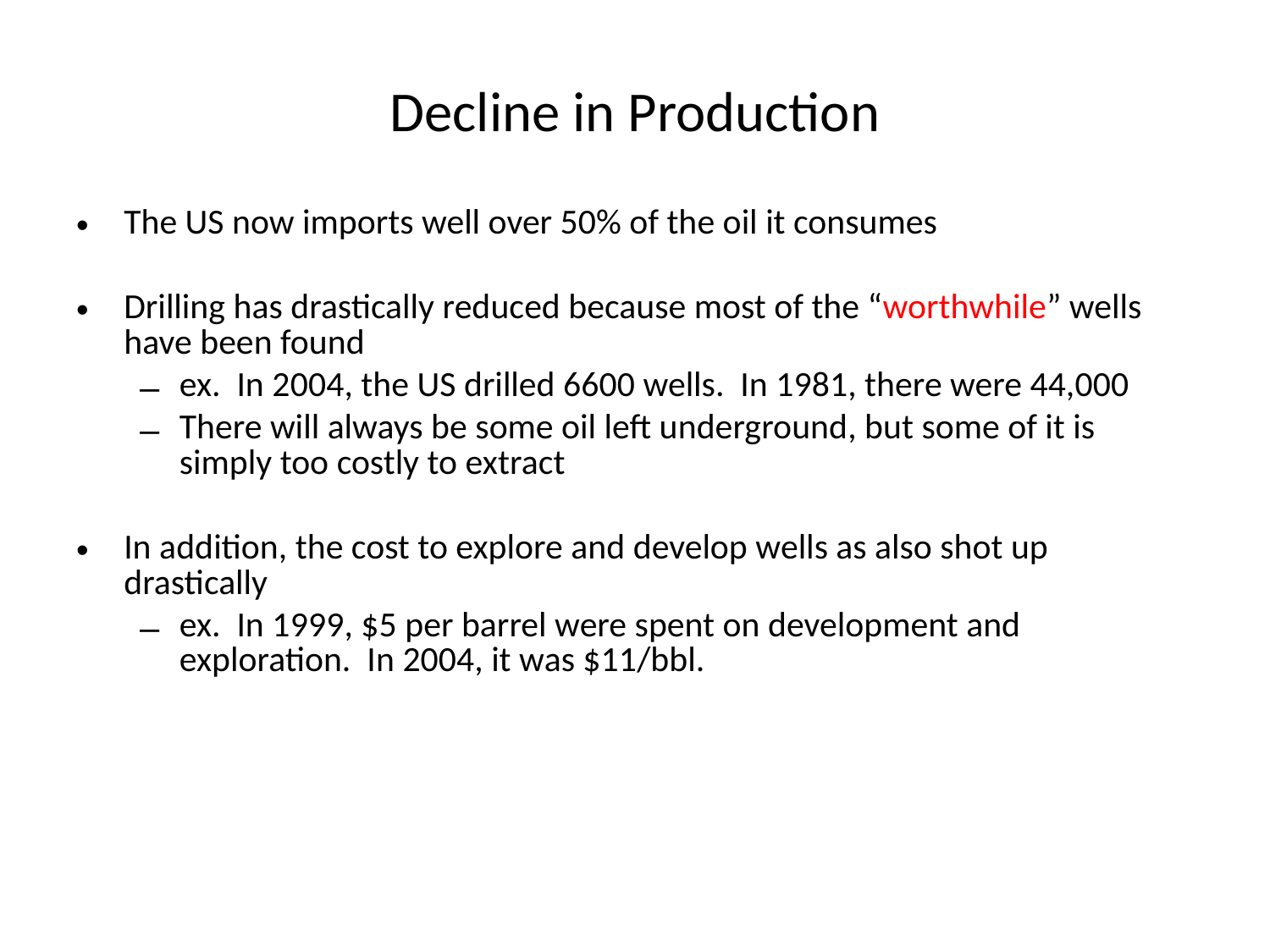

# Decline in Production
The US now imports well over 50% of the oil it consumes

Drilling has drastically reduced because most of the “worthwhile” wells have been found
ex.  In 2004, the US drilled 6600 wells.  In 1981, there were 44,000
There will always be some oil left underground, but some of it is simply too costly to extract

In addition, the cost to explore and develop wells as also shot up drastically
ex.  In 1999, $5 per barrel were spent on development and exploration.  In 2004, it was $11/bbl.